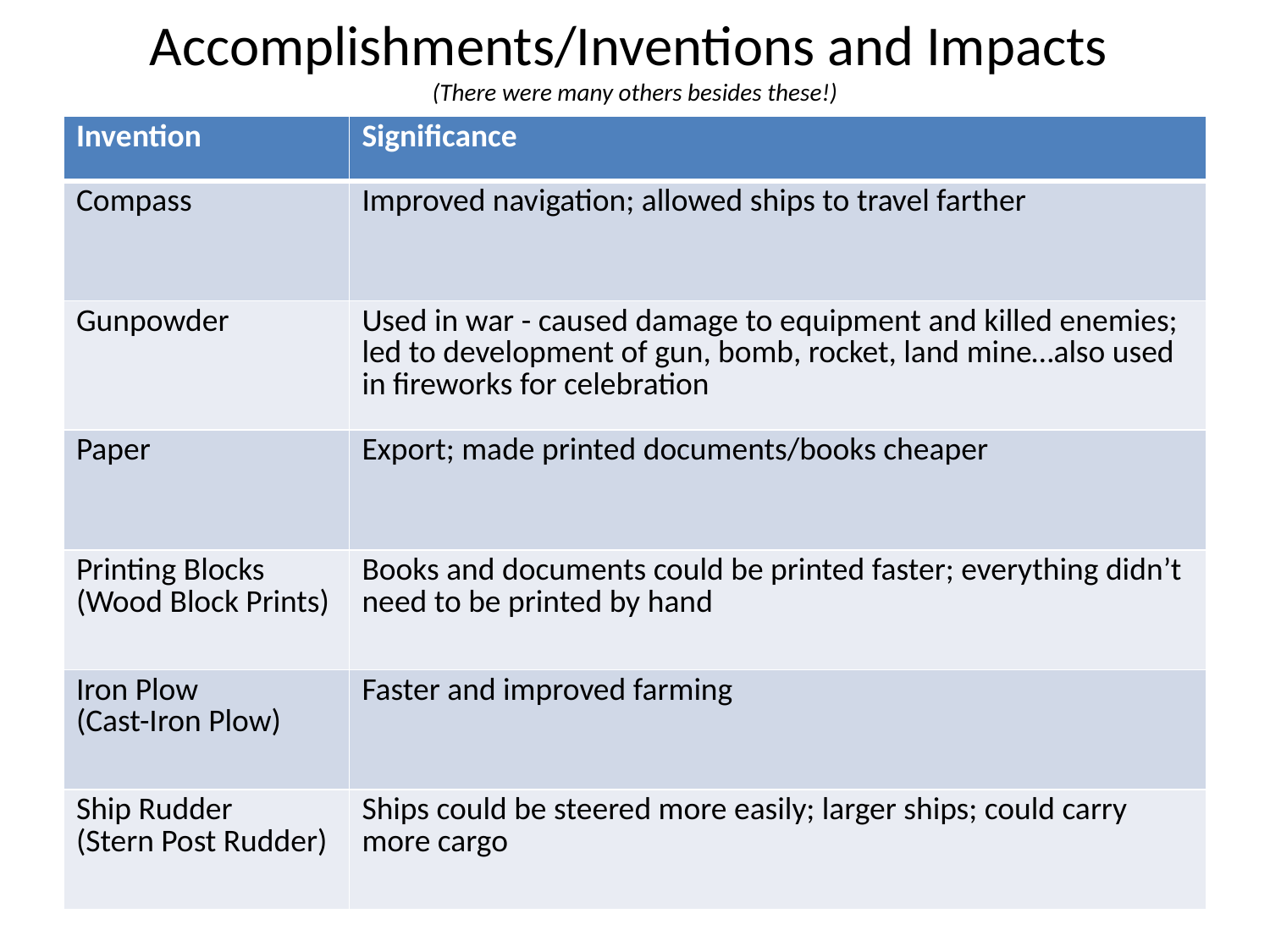

# Accomplishments/Inventions and Impacts (There were many others besides these!)
| Invention | Significance |
| --- | --- |
| Compass | Improved navigation; allowed ships to travel farther |
| Gunpowder | Used in war - caused damage to equipment and killed enemies; led to development of gun, bomb, rocket, land mine…also used in fireworks for celebration |
| Paper | Export; made printed documents/books cheaper |
| Printing Blocks (Wood Block Prints) | Books and documents could be printed faster; everything didn’t need to be printed by hand |
| Iron Plow (Cast-Iron Plow) | Faster and improved farming |
| Ship Rudder (Stern Post Rudder) | Ships could be steered more easily; larger ships; could carry more cargo |